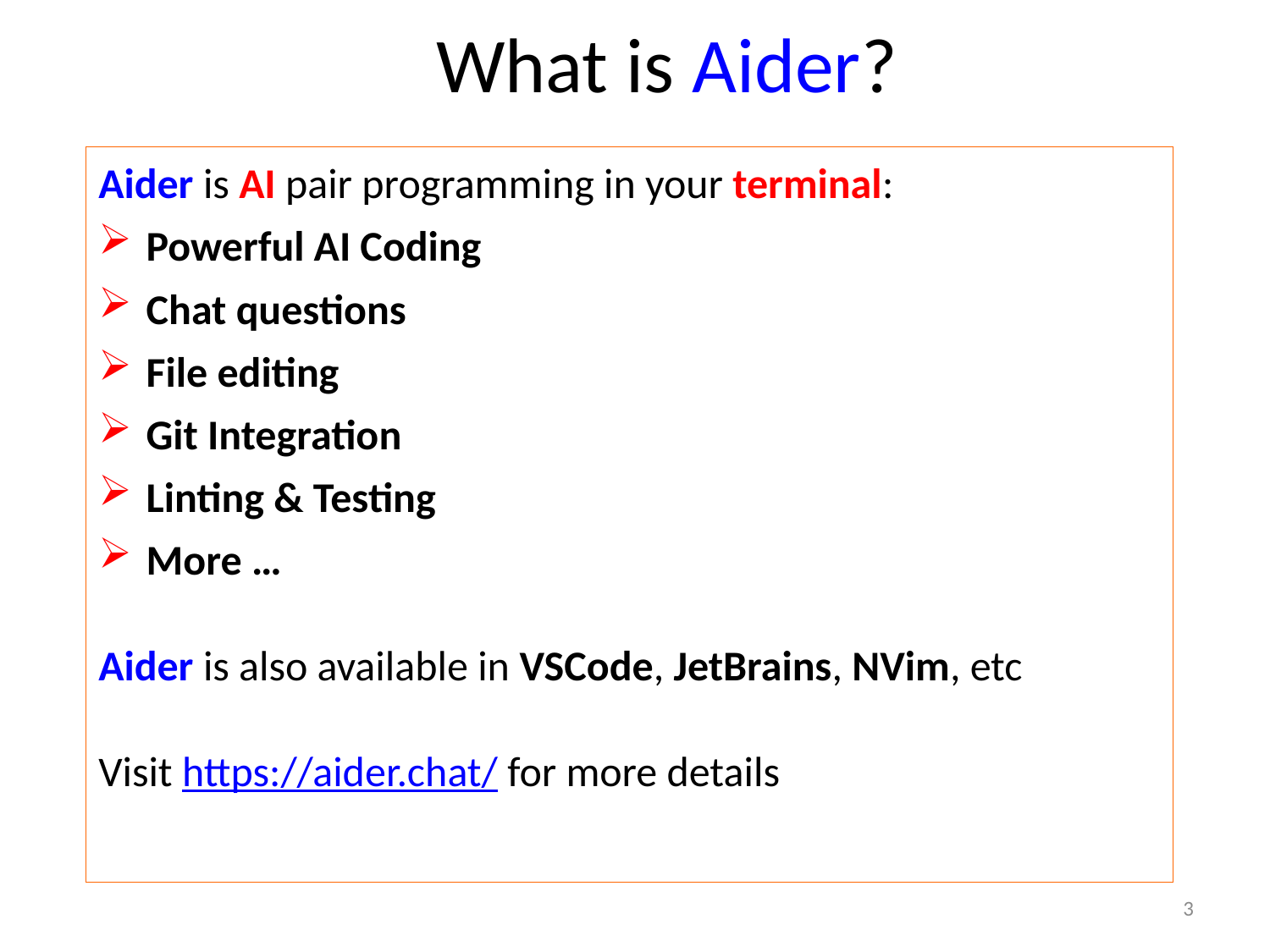

# What is Aider?
Aider is AI pair programming in your terminal:
Powerful AI Coding
Chat questions
File editing
Git Integration
Linting & Testing
More …

Aider is also available in VSCode, JetBrains, NVim, etc

Visit https://aider.chat/ for more details

3